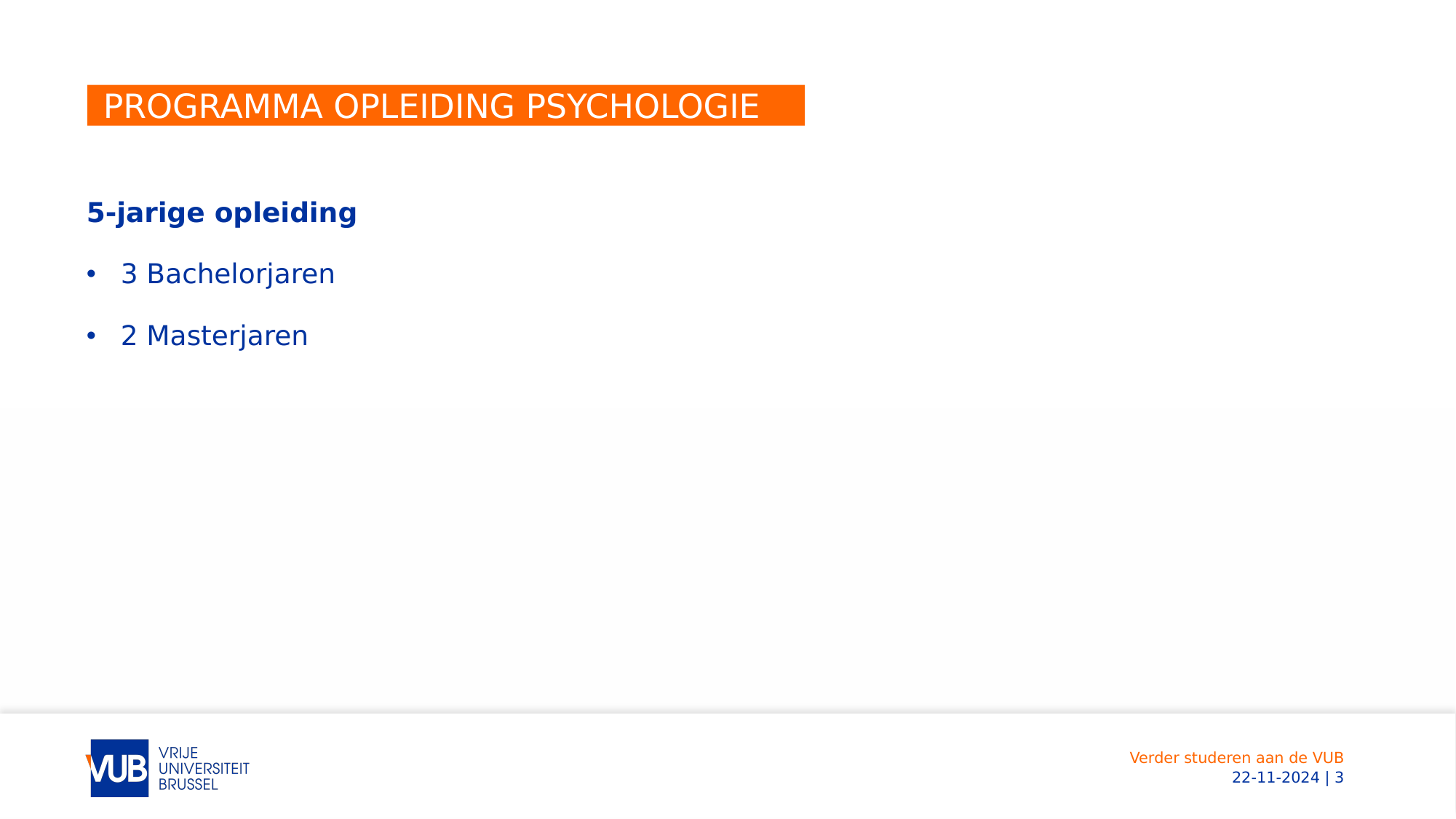

# Programma Opleiding Psychologie
5-jarige opleiding
3 Bachelorjaren
2 Masterjaren
Verder studeren aan de VUB
 22-11-2024 | 3